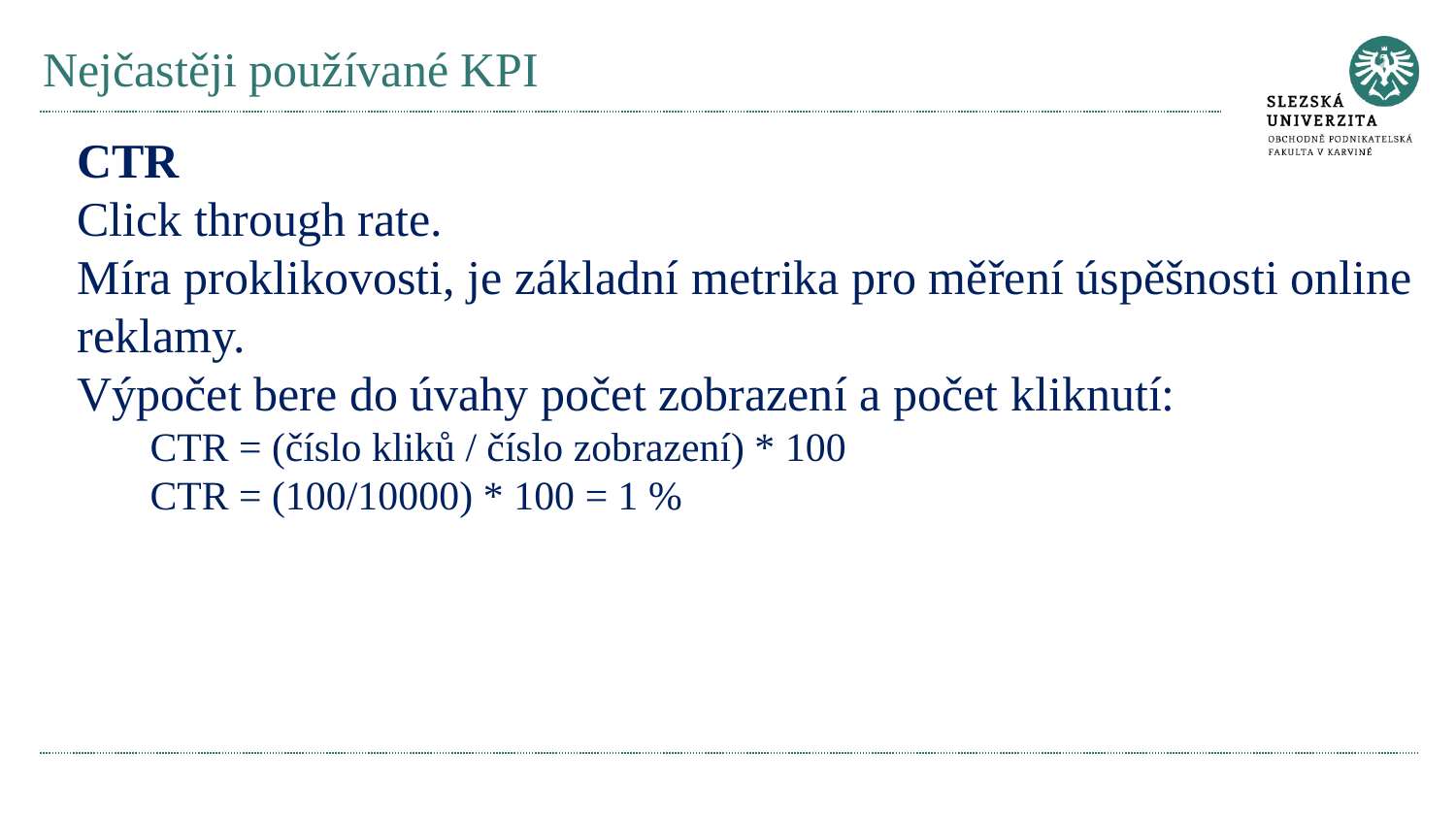

# Nejčastěji používané KPI
CTR
Click through rate.
Míra proklikovosti, je základní metrika pro měření úspěšnosti online reklamy.
Výpočet bere do úvahy počet zobrazení a počet kliknutí:
CTR = (číslo kliků / číslo zobrazení) * 100
CTR = (100/10000) * 100 = 1 %